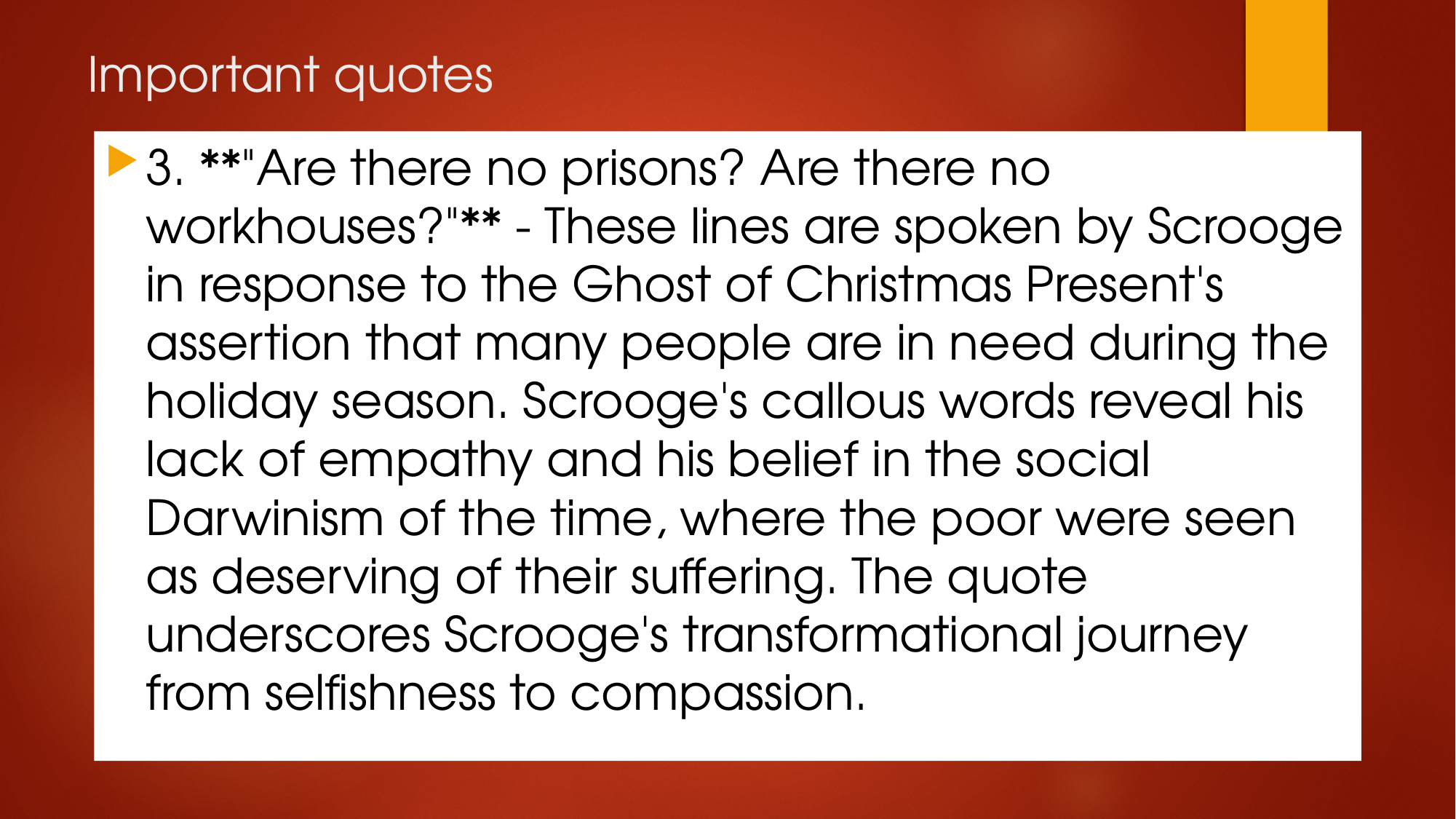

# Important quotes
3. **"Are there no prisons? Are there no workhouses?"** - These lines are spoken by Scrooge in response to the Ghost of Christmas Present's assertion that many people are in need during the holiday season. Scrooge's callous words reveal his lack of empathy and his belief in the social Darwinism of the time, where the poor were seen as deserving of their suffering. The quote underscores Scrooge's transformational journey from selfishness to compassion.